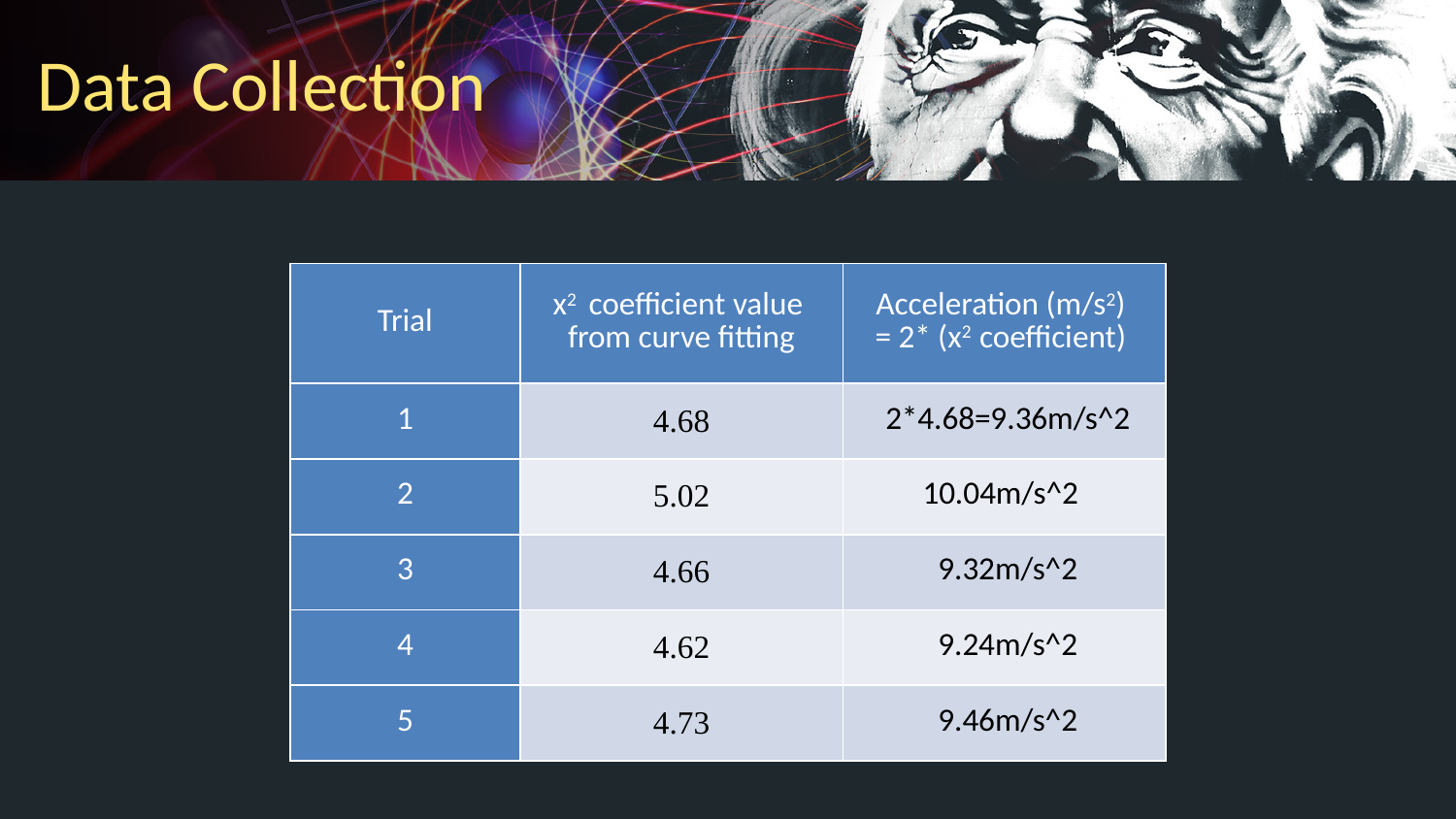

# Data Collection
| Trial | x2 coefficient value from curve fitting | Acceleration (m/s2) = 2\* (x2 coefficient) |
| --- | --- | --- |
| 1 | 4.68 | 2\*4.68=9.36m/s^2 |
| 2 | 5.02 | 10.04m/s^2 |
| 3 | 4.66 | 9.32m/s^2 |
| 4 | 4.62 | 9.24m/s^2 |
| 5 | 4.73 | 9.46m/s^2 |